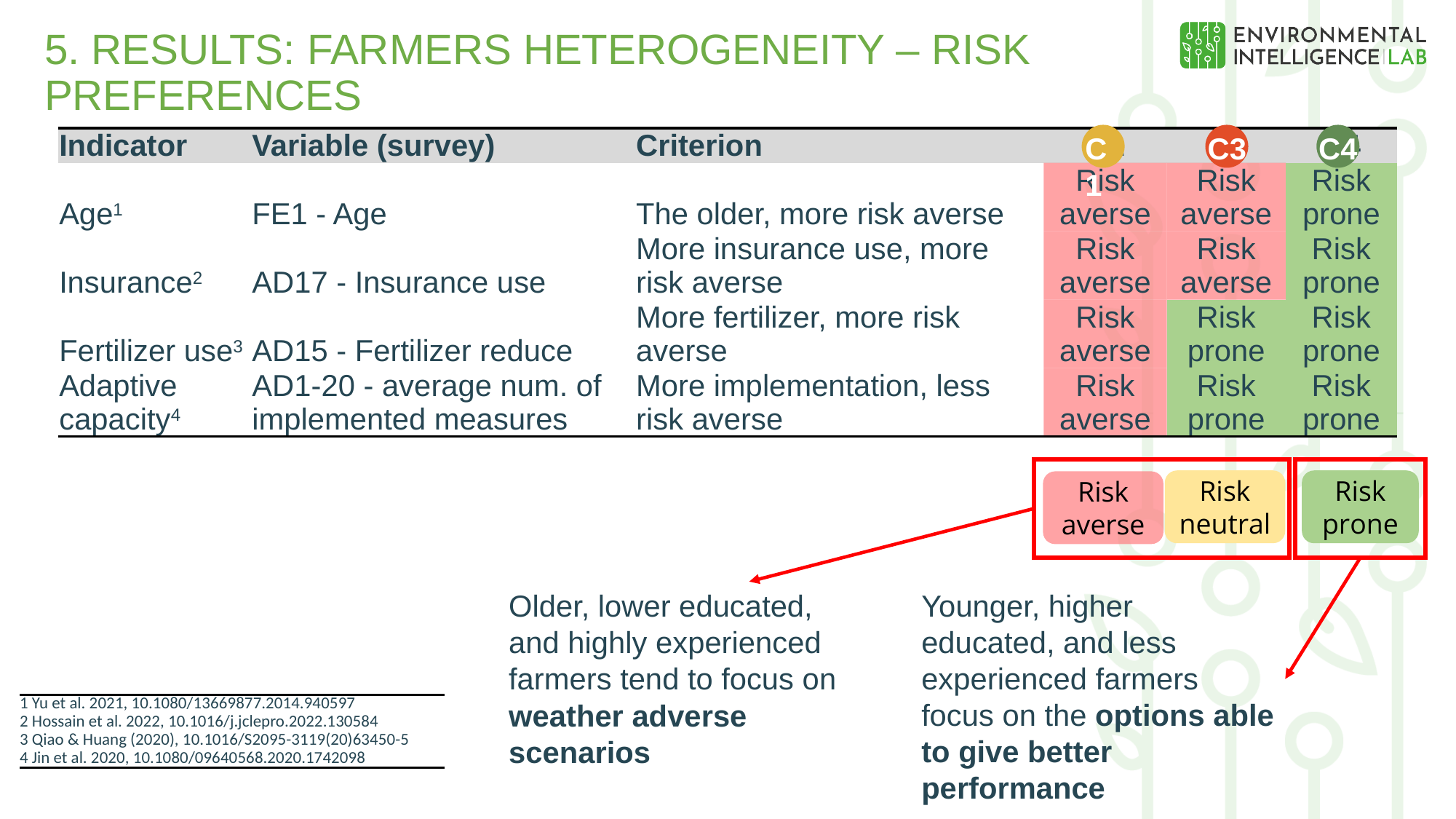

5. RESULTS: FARMERS HETEROGENEITY – RISK PREFERENCES
C1

C3

C4

| Indicator | Variable (survey) | Criterion | C1 | C3 | C4 |
| --- | --- | --- | --- | --- | --- |
| Age1 | FE1 - Age | The older, more risk averse | Risk averse | Risk averse | Risk prone |
| Insurance2 | AD17 - Insurance use | More insurance use, more risk averse | Risk averse | Risk averse | Risk prone |
| Fertilizer use3 | AD15 - Fertilizer reduce | More fertilizer, more risk averse | Risk averse | Risk prone | Risk prone |
| Adaptive capacity4 | AD1-20 - average num. of implemented measures | More implementation, less risk averse | Risk averse | Risk prone | Risk prone |

Older, lower educated, and highly experienced farmers tend to focus on weather adverse scenarios
Younger, higher educated, and less experienced farmers focus on the options able to give better performance
Risk neutral
Risk prone
Risk averse
| 1 Yu et al. 2021, 10.1080/13669877.2014.940597 |
| --- |
| 2 Hossain et al. 2022, 10.1016/j.jclepro.2022.130584 |
| 3 Qiao & Huang (2020), 10.1016/S2095-3119(20)63450-5 |
| 4 Jin et al. 2020, 10.1080/09640568.2020.1742098 |